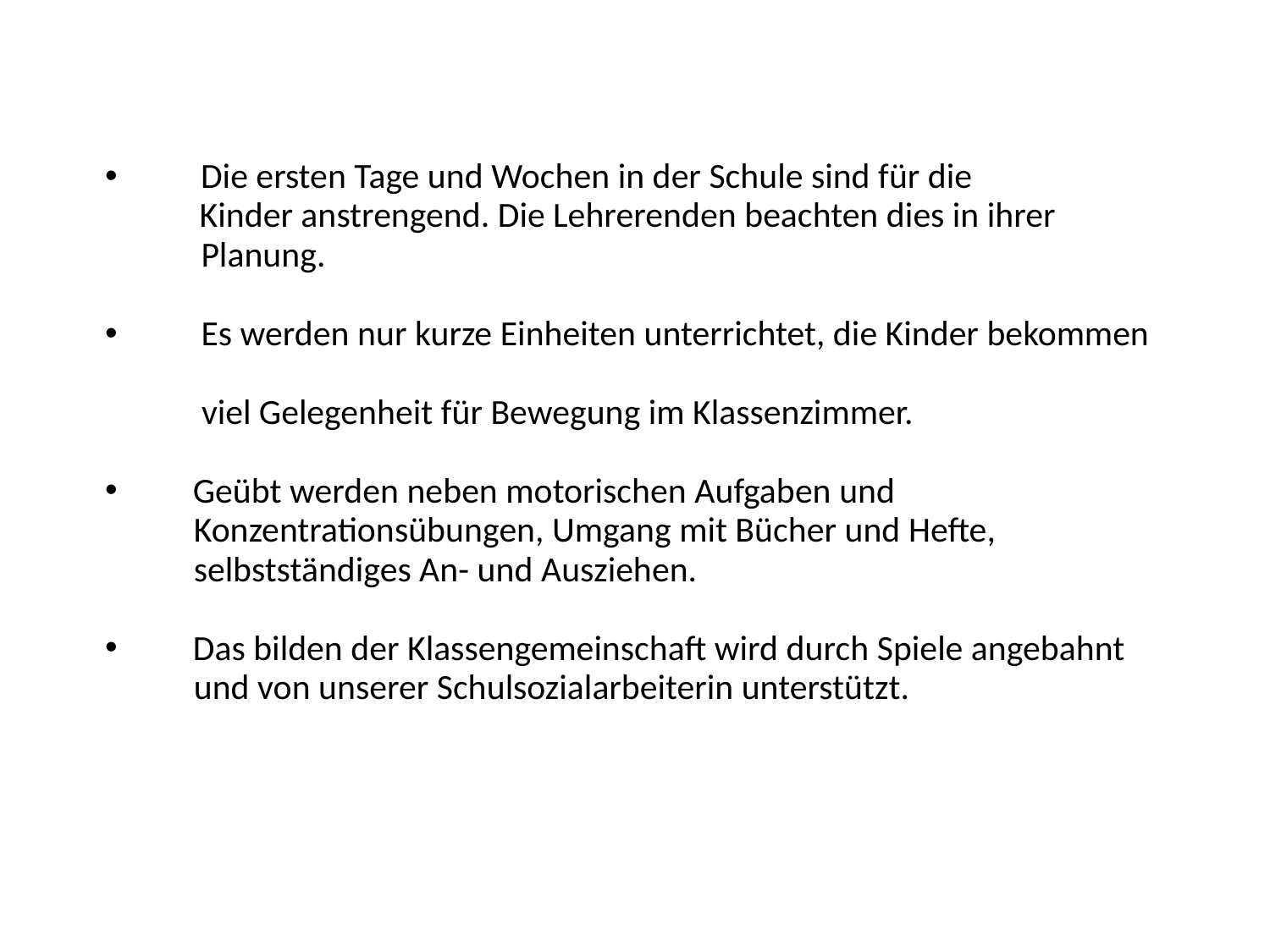

Die ersten Tage und Wochen in der Schule sind für die
		    Kinder anstrengend. Die Lehrerenden beachten dies in ihrer
	      Planung.

      Es werden nur kurze Einheiten unterrichtet, die Kinder bekommen
            viel Gelegenheit für Bewegung im Klassenzimmer.

     Geübt werden neben motorischen Aufgaben und
           Konzentrationsübungen, Umgang mit Bücher und Hefte,
           selbstständiges An- und Ausziehen.

     Das bilden der Klassengemeinschaft wird durch Spiele angebahnt
           und von unserer Schulsozialarbeiterin unterstützt.